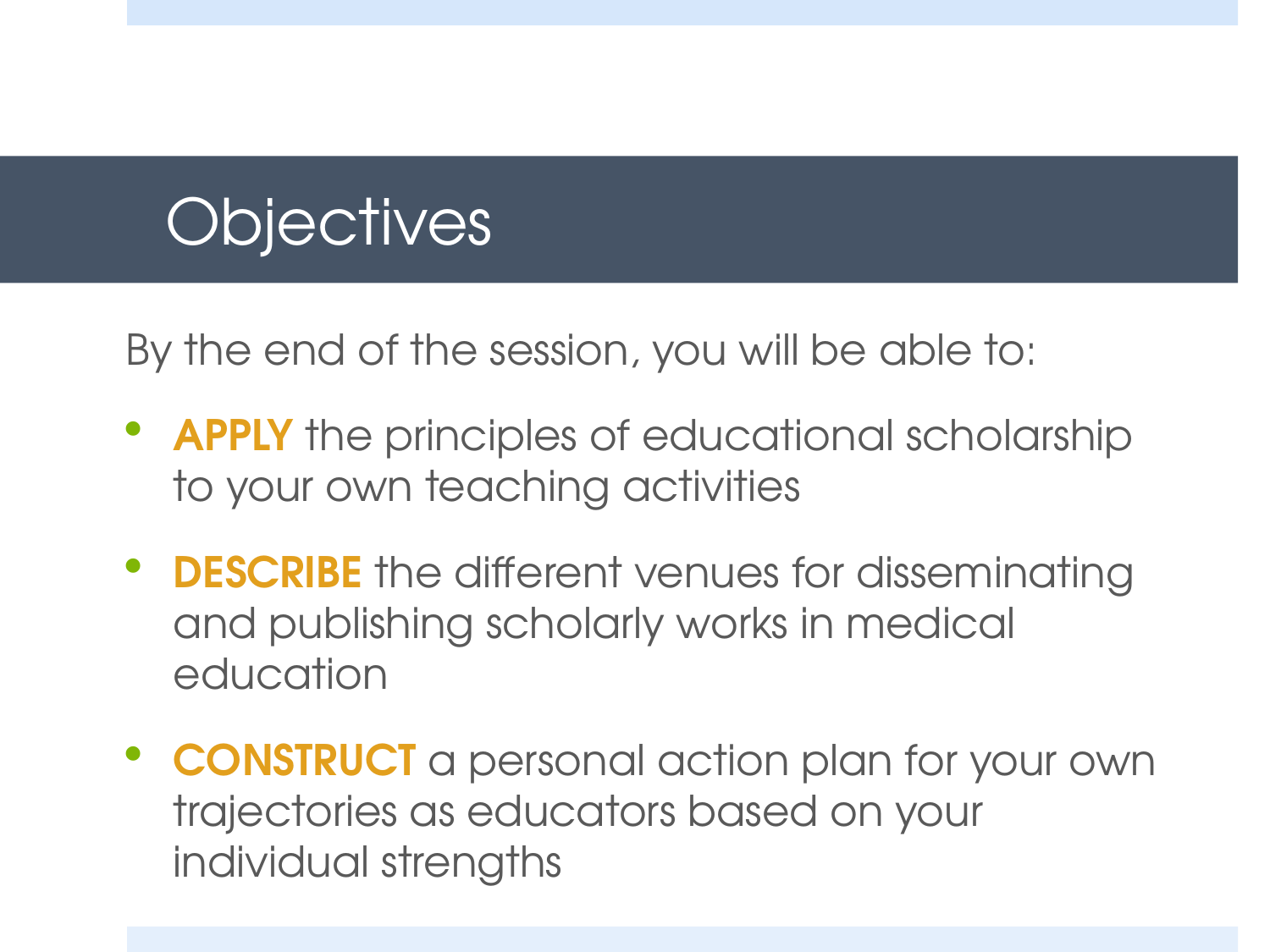

# Objectives
By the end of the session, you will be able to:
APPLY the principles of educational scholarship to your own teaching activities
DESCRIBE the different venues for disseminating and publishing scholarly works in medical education
CONSTRUCT a personal action plan for your own trajectories as educators based on your individual strengths